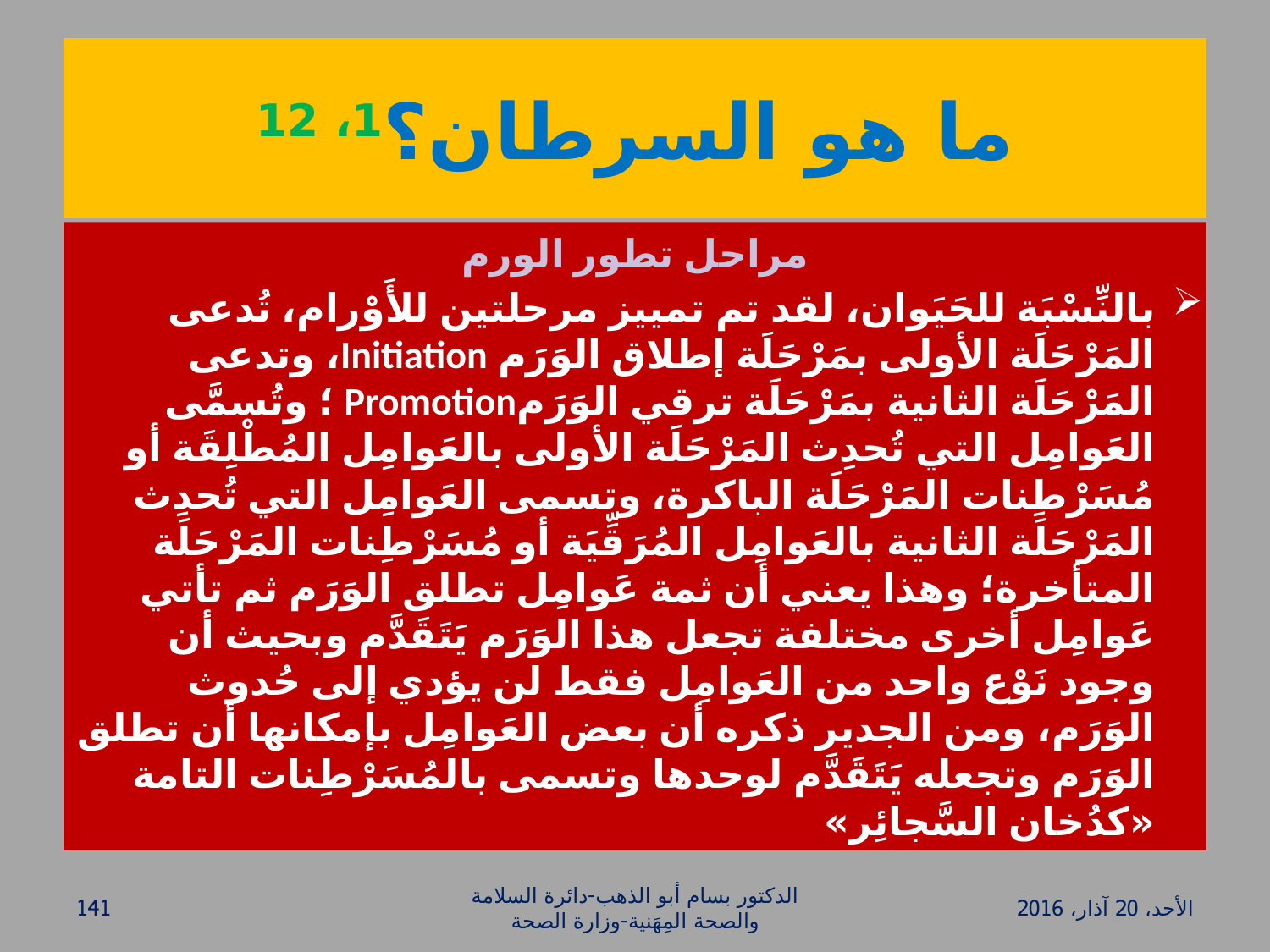

# ما هو السرطان؟1، 12
مراحل تطور الورم
بالنِّسْبَة للحَيَوان، لقد تم تمييز مرحلتين للأَوْرام، تُدعى المَرْحَلَة الأولى بمَرْحَلَة إطلاق الوَرَم Initiation، وتدعى المَرْحَلَة الثانية بمَرْحَلَة ترقي الوَرَمPromotion ؛ وتُسمَّى العَوامِل التي تُحدِث المَرْحَلَة الأولى بالعَوامِل المُطْلِقَة أو مُسَرْطِنات المَرْحَلَة الباكرة، وتسمى العَوامِل التي تُحدِث المَرْحَلَة الثانية بالعَوامِل المُرَقِّيَة أو مُسَرْطِنات المَرْحَلَة المتأخرة؛ وهذا يعني أن ثمة عَوامِل تطلق الوَرَم ثم تأتي عَوامِل أخرى مختلفة تجعل هذا الوَرَم يَتَقَدَّم وبحيث أن وجود نَوْع واحد من العَوامِل فقط لن يؤدي إلى حُدوث الوَرَم، ومن الجدير ذكره أن بعض العَوامِل بإمكانها أن تطلق الوَرَم وتجعله يَتَقَدَّم لوحدها وتسمى بالمُسَرْطِنات التامة «كدُخان السَّجائِر»
141
الدكتور بسام أبو الذهب-دائرة السلامة والصحة المِهَنية-وزارة الصحة
الأحد، 20 آذار، 2016